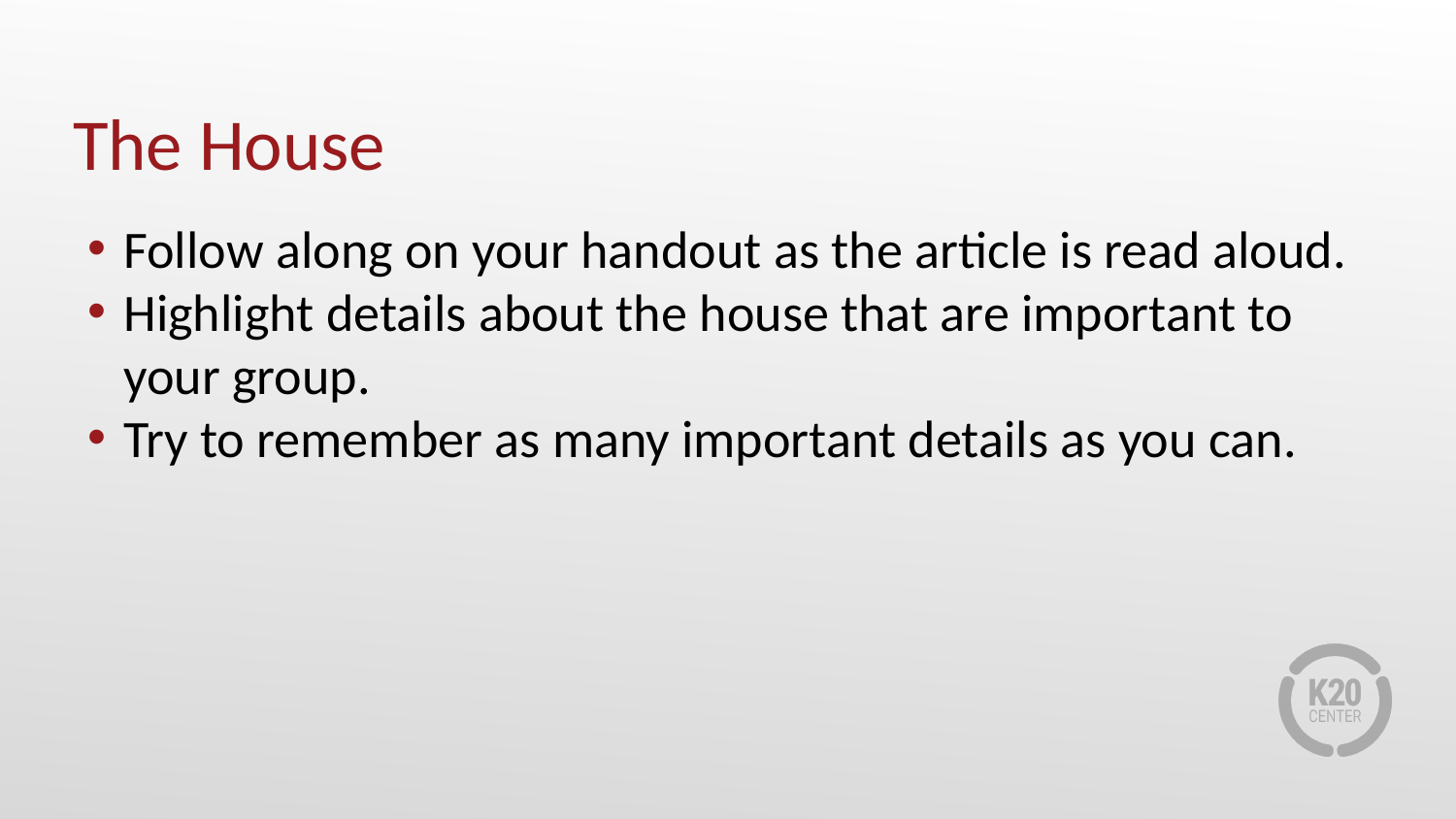

# The House
Follow along on your handout as the article is read aloud.
Highlight details about the house that are important to your group.
Try to remember as many important details as you can.